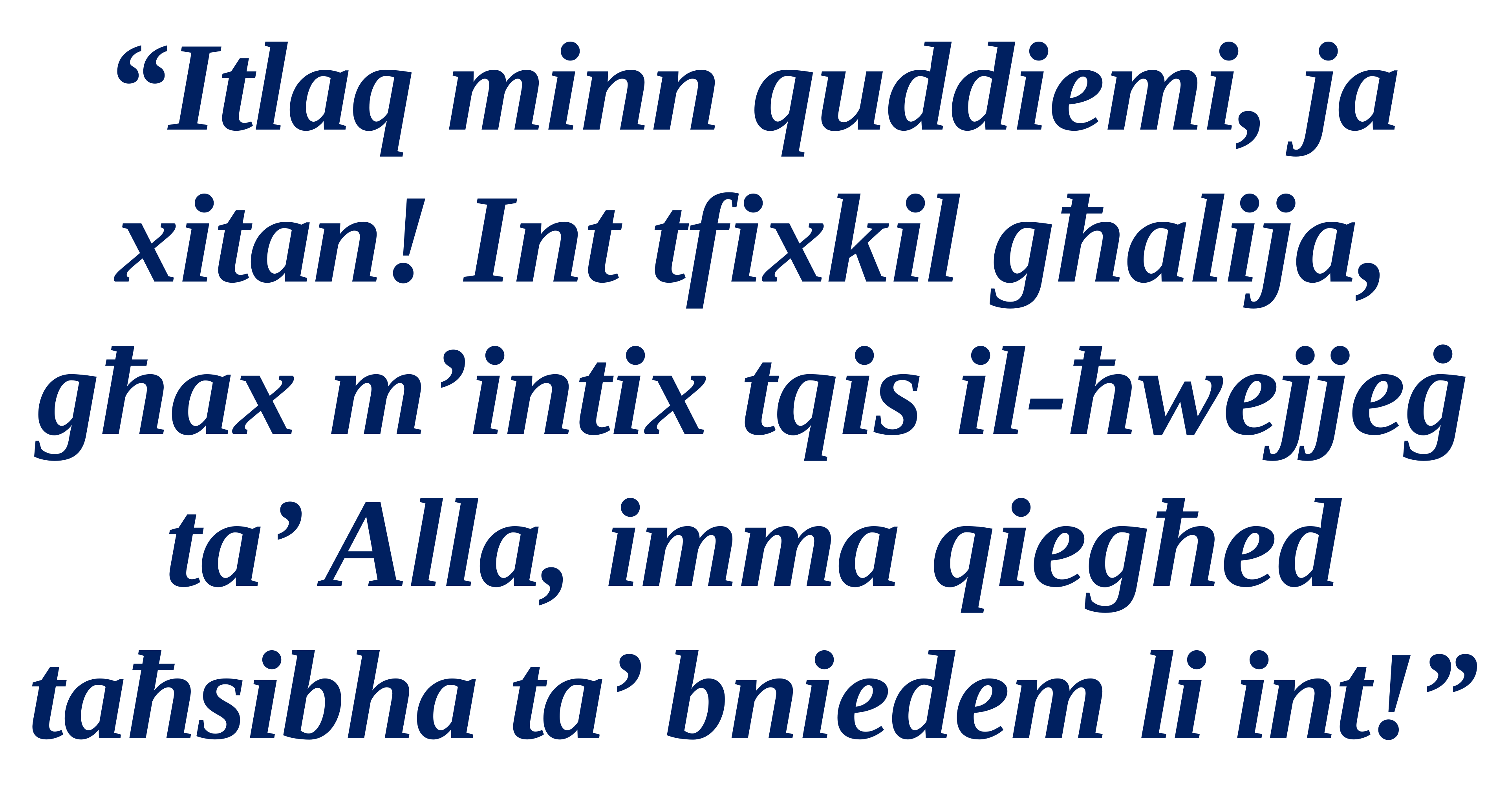

“Itlaq minn quddiemi, ja xitan! Int tfixkil għalija,
għax m’intix tqis il-ħwejjeġ ta’ Alla, imma qiegħed taħsibha ta’ bniedem li int!”